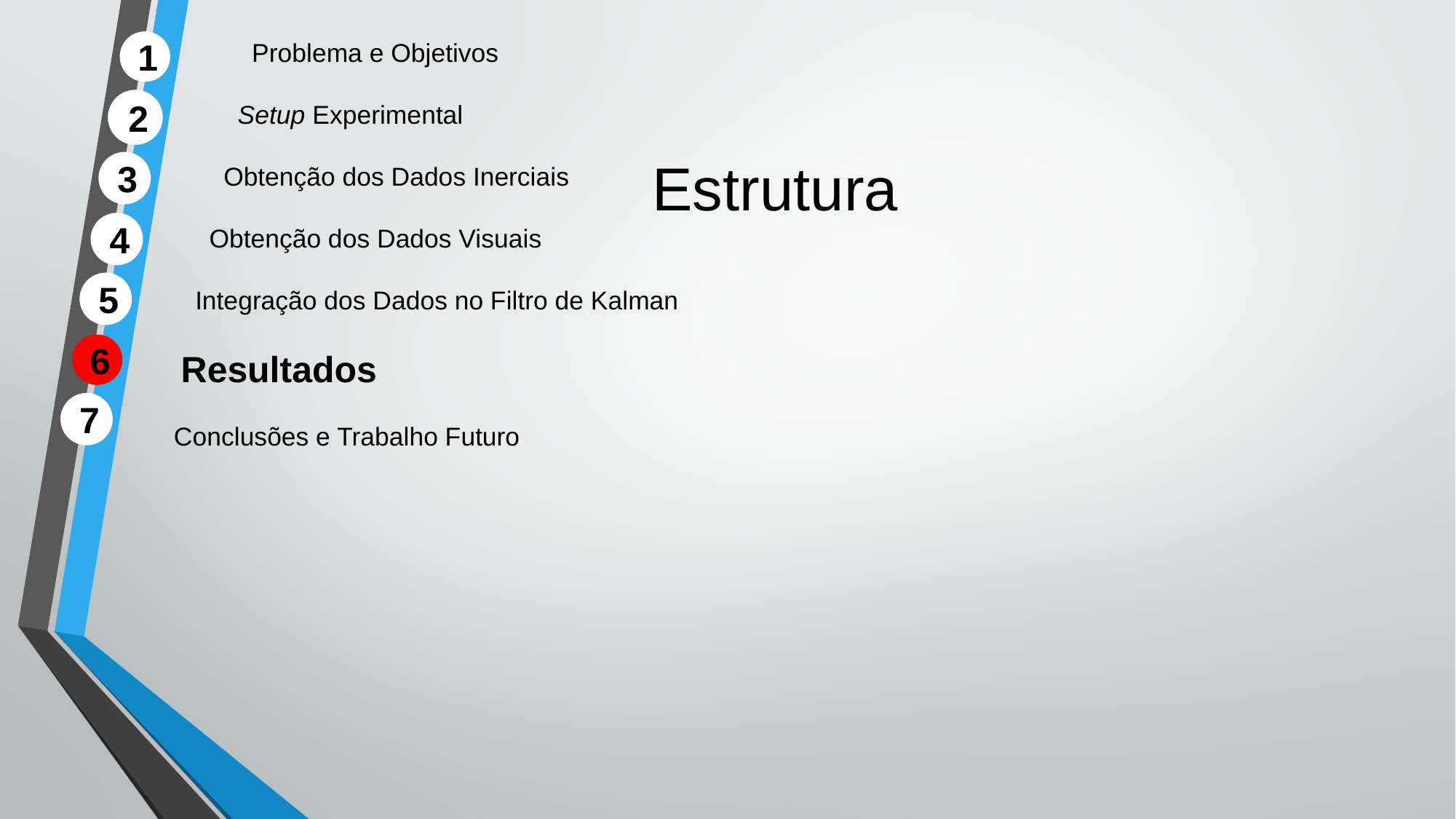

Problema e Objetivos

                                Setup Experimental

                              Obtenção dos Dados Inerciais

                            Obtenção dos Dados Visuais

                          Integração dos Dados no Filtro de Kalman

                        Resultados

                       Conclusões e Trabalho Futuro
1
# Estrutura
2
3
4
5
6
7